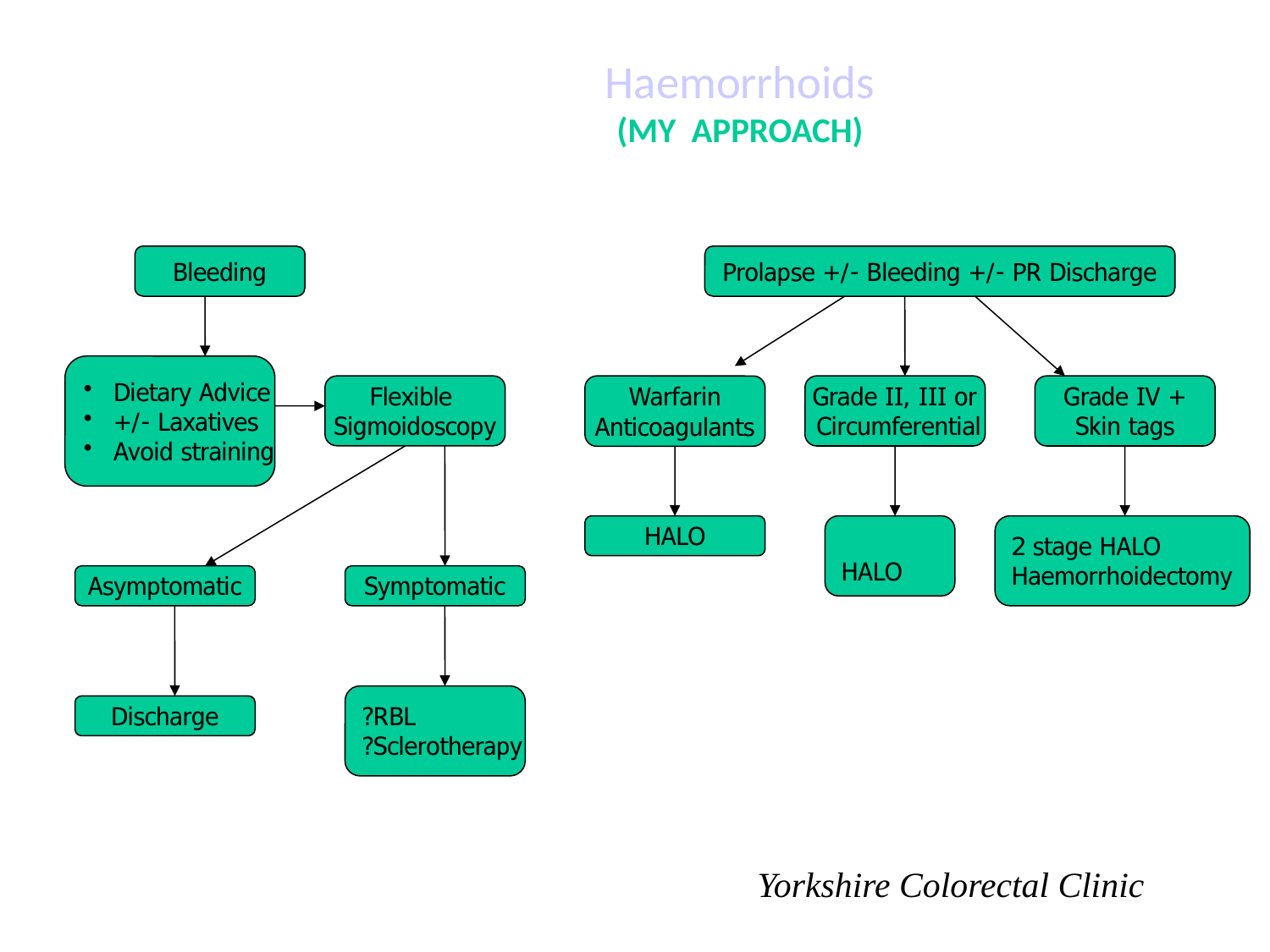

# Haemorrhoids (MY  APPROACH)
Bleeding
Prolapse +/- Bleeding +/- PR Discharge

Dietary Advice
+/- Laxatives
Avoid straining
Flexible
Sigmoidoscopy
Warfarin
Anticoagulants
Grade II, III or
 Circumferential
Grade IV +
Skin tags

HALO

HALO
2 stage HALO
Haemorrhoidectomy
Asymptomatic
Symptomatic

?RBL
?Sclerotherapy
Discharge